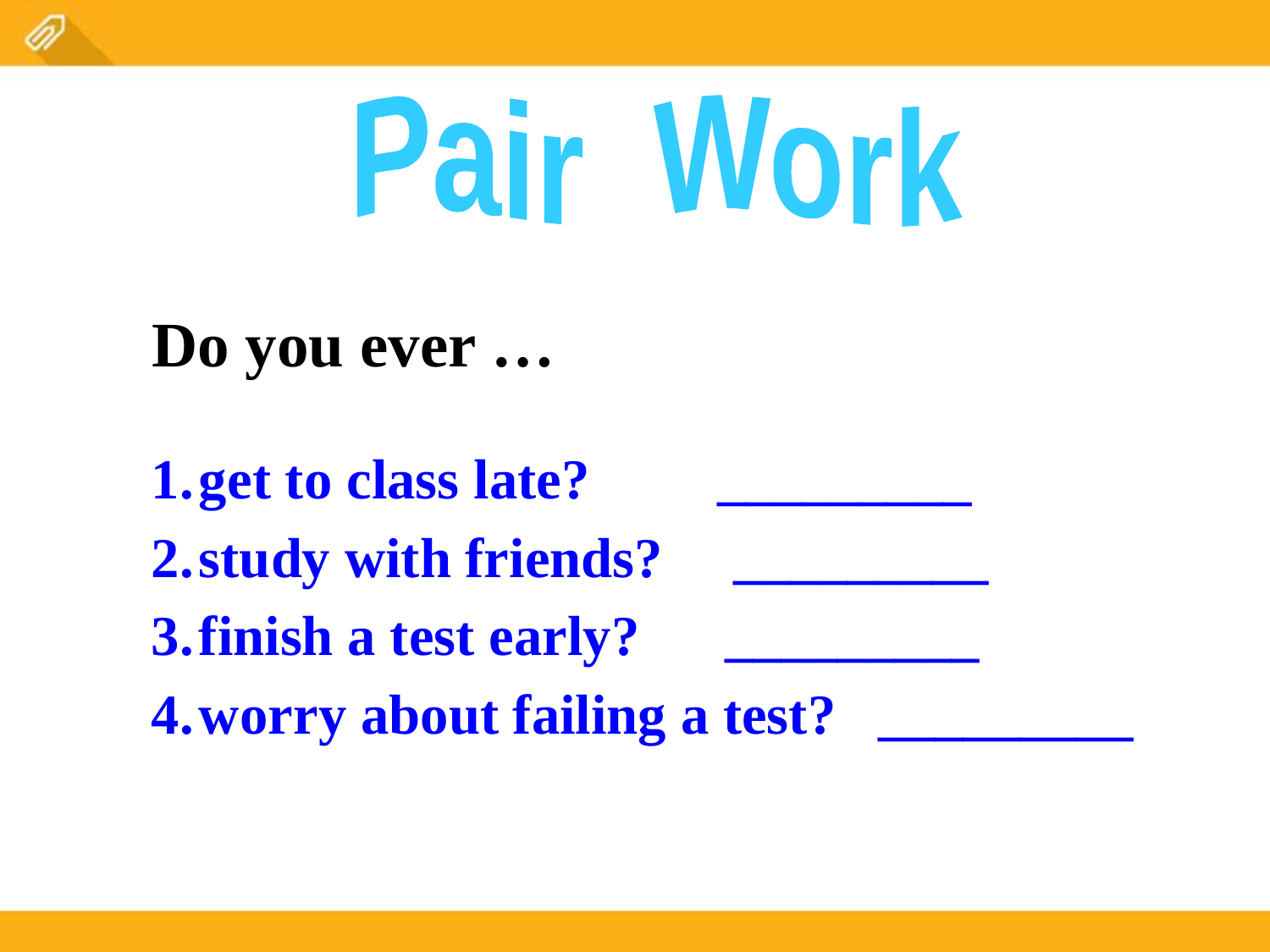

Pair  Work
Do you ever …
get to class late?         _________
study with friends?     _________
finish a test early?      _________
worry about failing a test?   _________